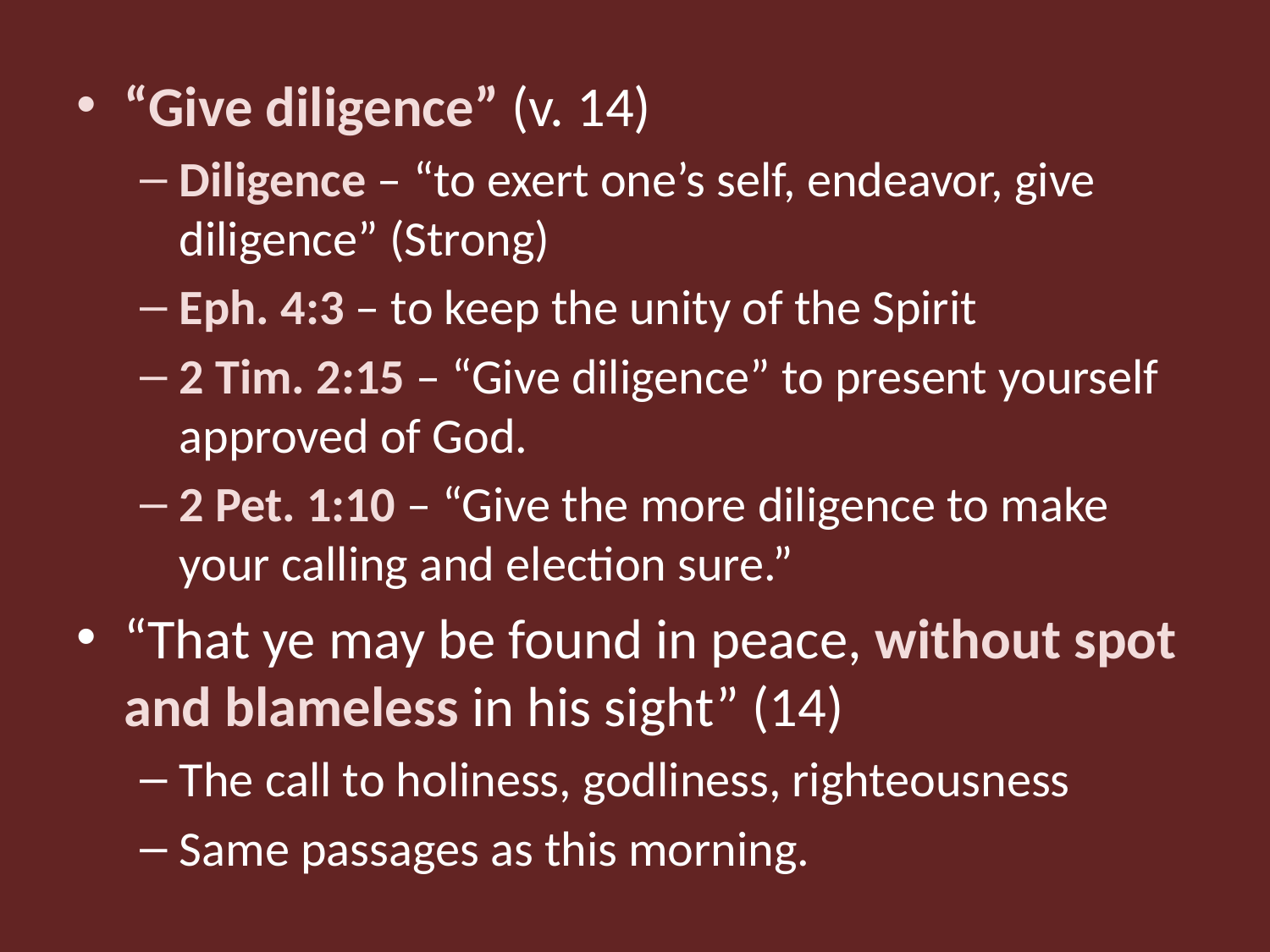

“Give diligence” (v. 14)
Diligence – “to exert one’s self, endeavor, give diligence” (Strong)
Eph. 4:3 – to keep the unity of the Spirit
2 Tim. 2:15 – “Give diligence” to present yourself approved of God.
2 Pet. 1:10 – “Give the more diligence to make your calling and election sure.”
“That ye may be found in peace, without spot and blameless in his sight” (14)
The call to holiness, godliness, righteousness
Same passages as this morning.